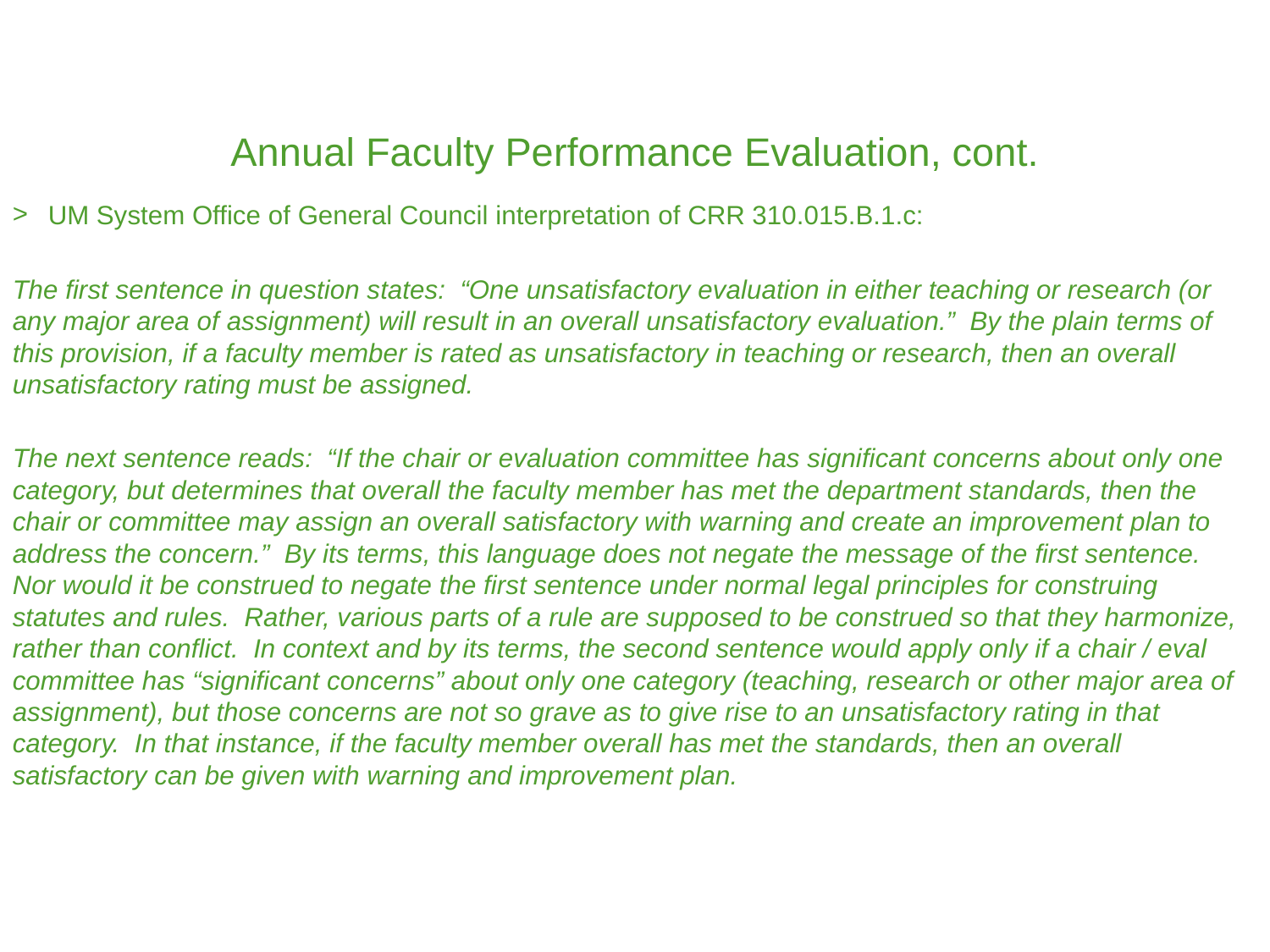

Annual Faculty Performance Evaluation, cont.
UM System Office of General Council interpretation of CRR 310.015.B.1.c:

The first sentence in question states:  “One unsatisfactory evaluation in either teaching or research (or any major area of assignment) will result in an overall unsatisfactory evaluation.”  By the plain terms of this provision, if a faculty member is rated as unsatisfactory in teaching or research, then an overall unsatisfactory rating must be assigned.

The next sentence reads:  “If the chair or evaluation committee has significant concerns about only one category, but determines that overall the faculty member has met the department standards, then the chair or committee may assign an overall satisfactory with warning and create an improvement plan to address the concern.”  By its terms, this language does not negate the message of the first sentence.  Nor would it be construed to negate the first sentence under normal legal principles for construing statutes and rules.  Rather, various parts of a rule are supposed to be construed so that they harmonize, rather than conflict.  In context and by its terms, the second sentence would apply only if a chair / eval committee has “significant concerns” about only one category (teaching, research or other major area of assignment), but those concerns are not so grave as to give rise to an unsatisfactory rating in that category.  In that instance, if the faculty member overall has met the standards, then an overall satisfactory can be given with warning and improvement plan.